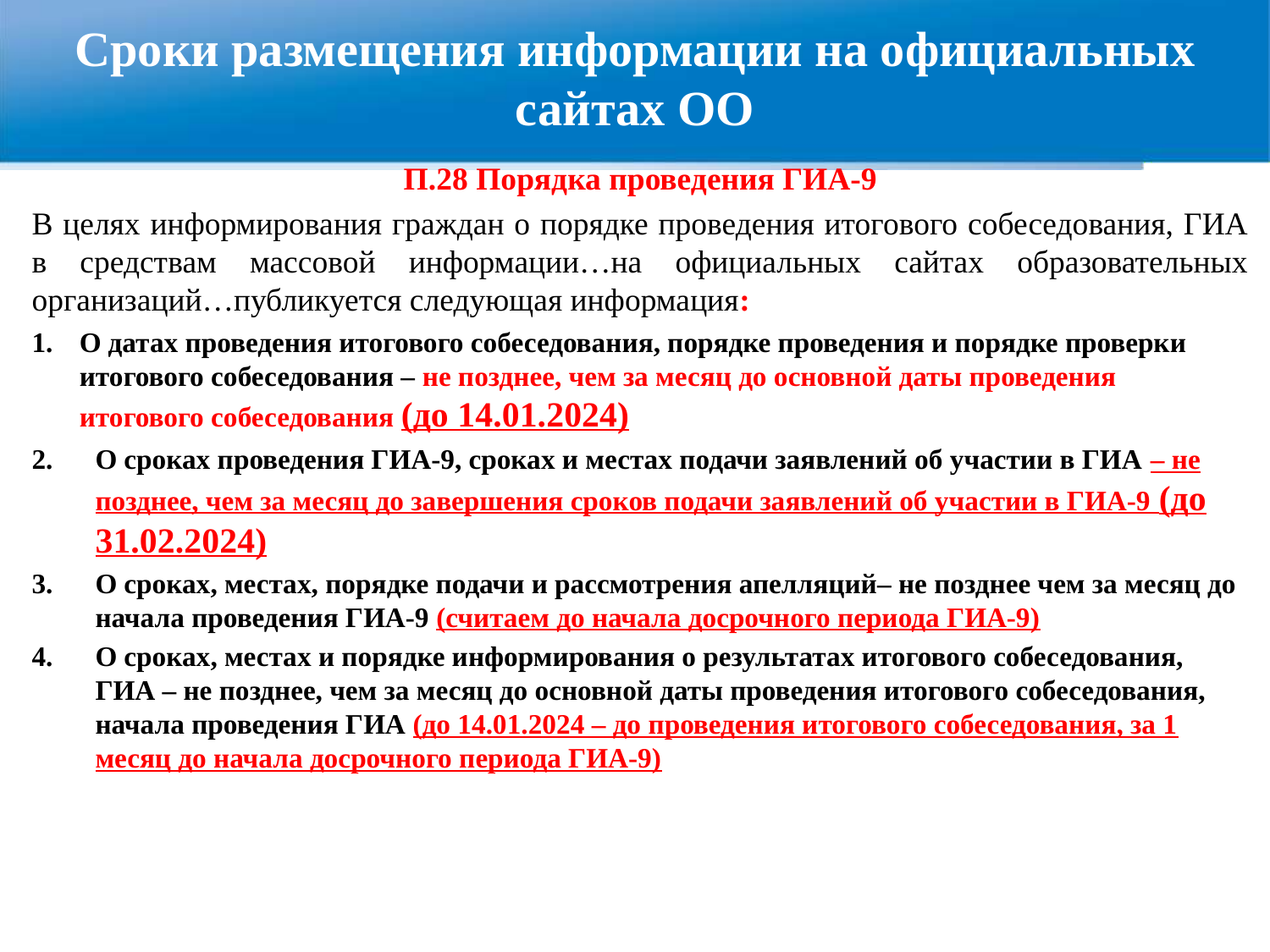

# Сроки размещения информации на официальных сайтах ОО
П.28 Порядка проведения ГИА-9
В целях информирования граждан о порядке проведения итогового собеседования, ГИА в средствам массовой информации…на официальных сайтах образовательных организаций…публикуется следующая информация:
О датах проведения итогового собеседования, порядке проведения и порядке проверки итогового собеседования – не позднее, чем за месяц до основной даты проведения итогового собеседования (до 14.01.2024)
О сроках проведения ГИА-9, сроках и местах подачи заявлений об участии в ГИА – не позднее, чем за месяц до завершения сроков подачи заявлений об участии в ГИА-9 (до 31.02.2024)
О сроках, местах, порядке подачи и рассмотрения апелляций– не позднее чем за месяц до начала проведения ГИА-9 (считаем до начала досрочного периода ГИА-9)
О сроках, местах и порядке информирования о результатах итогового собеседования, ГИА – не позднее, чем за месяц до основной даты проведения итогового собеседования, начала проведения ГИА (до 14.01.2024 – до проведения итогового собеседования, за 1 месяц до начала досрочного периода ГИА-9)